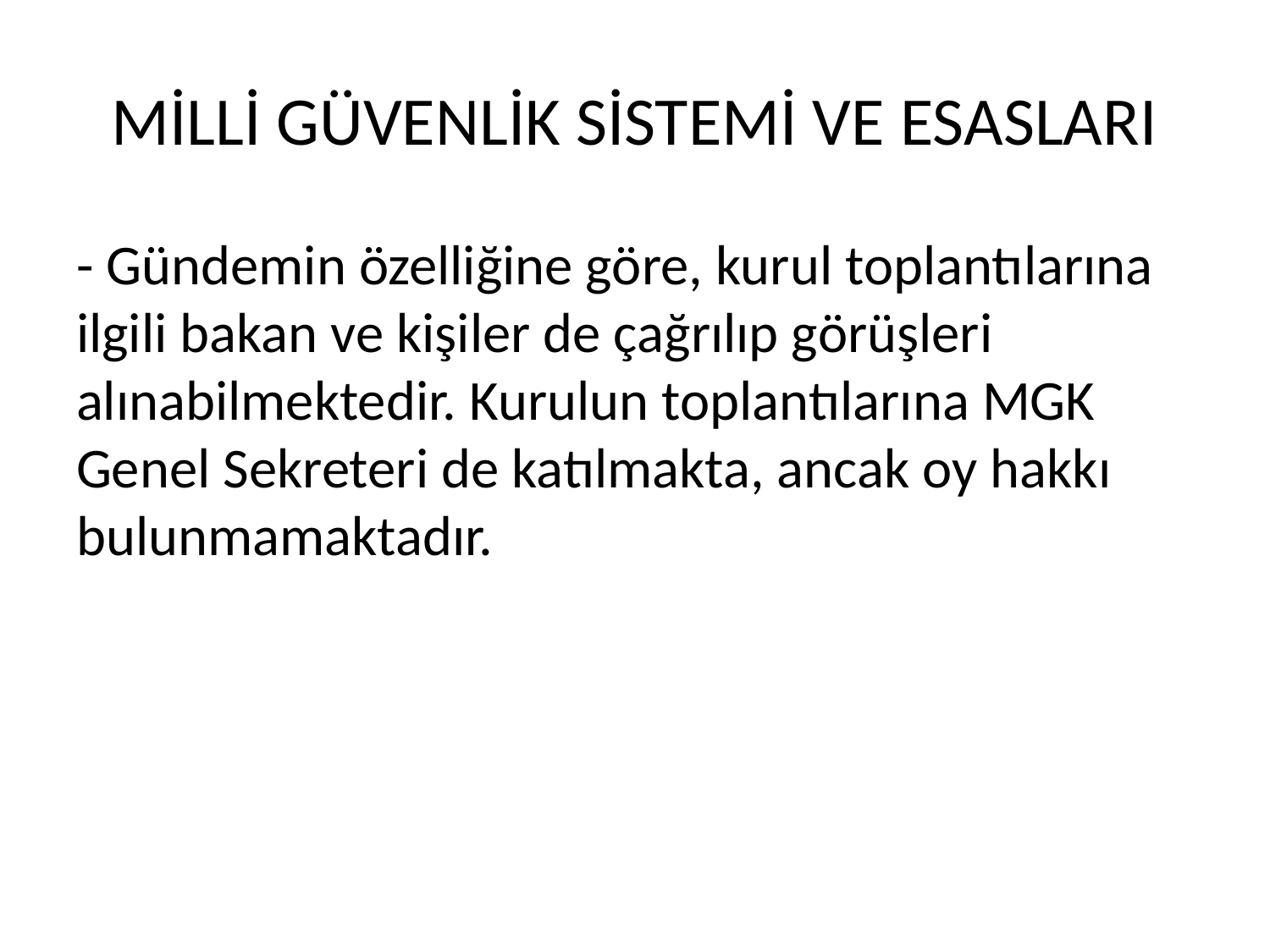

# MİLLİ GÜVENLİK SİSTEMİ VE ESASLARI
- Gündemin özelliğine göre, kurul toplantılarına ilgili bakan ve kişiler de çağrılıp görüşleri alınabilmektedir. Kurulun toplantılarına MGK Genel Sekreteri de katılmakta, ancak oy hakkı bulunmamaktadır.